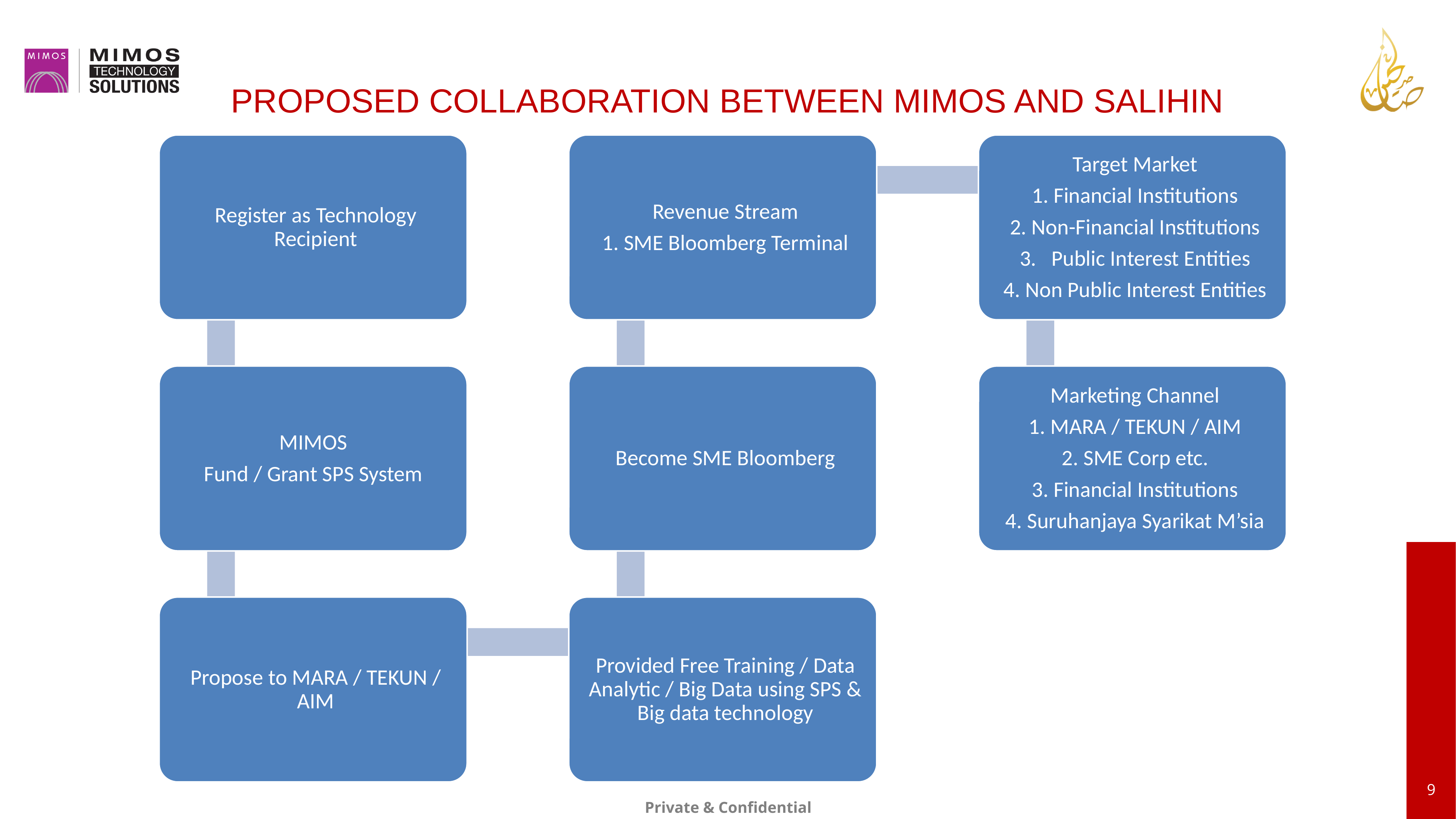

PROPOSED COLLABORATION BETWEEN MIMOS AND SALIHIN
Register as Technology Recipient
MIMOS
Fund / Grant SPS System
Propose to MARA / TEKUN / AIM
Provided Free Training / Data Analytic / Big Data using SPS & Big data technology
Become SME Bloomberg
Revenue Stream
1. SME Bloomberg Terminal
Target Market
1. Financial Institutions
2. Non-Financial Institutions
3.   Public Interest Entities
4. Non Public Interest Entities
Marketing Channel
1. MARA / TEKUN / AIM
2. SME Corp etc.
3. Financial Institutions
4. Suruhanjaya Syarikat M’sia
9